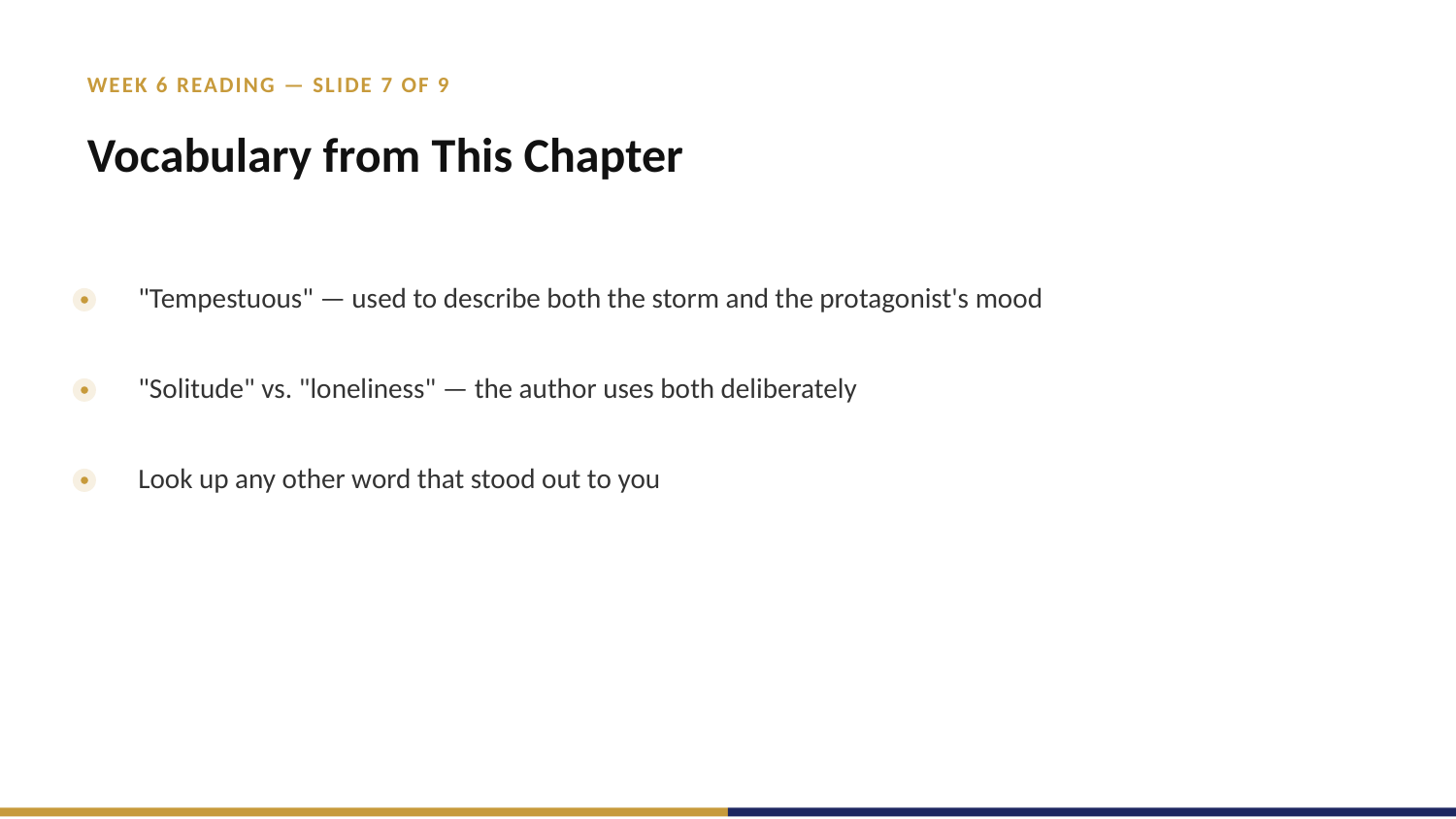

WEEK 6 READING — SLIDE 7 OF 9
Vocabulary from This Chapter
"Tempestuous" — used to describe both the storm and the protagonist's mood

"Solitude" vs. "loneliness" — the author uses both deliberately

Look up any other word that stood out to you